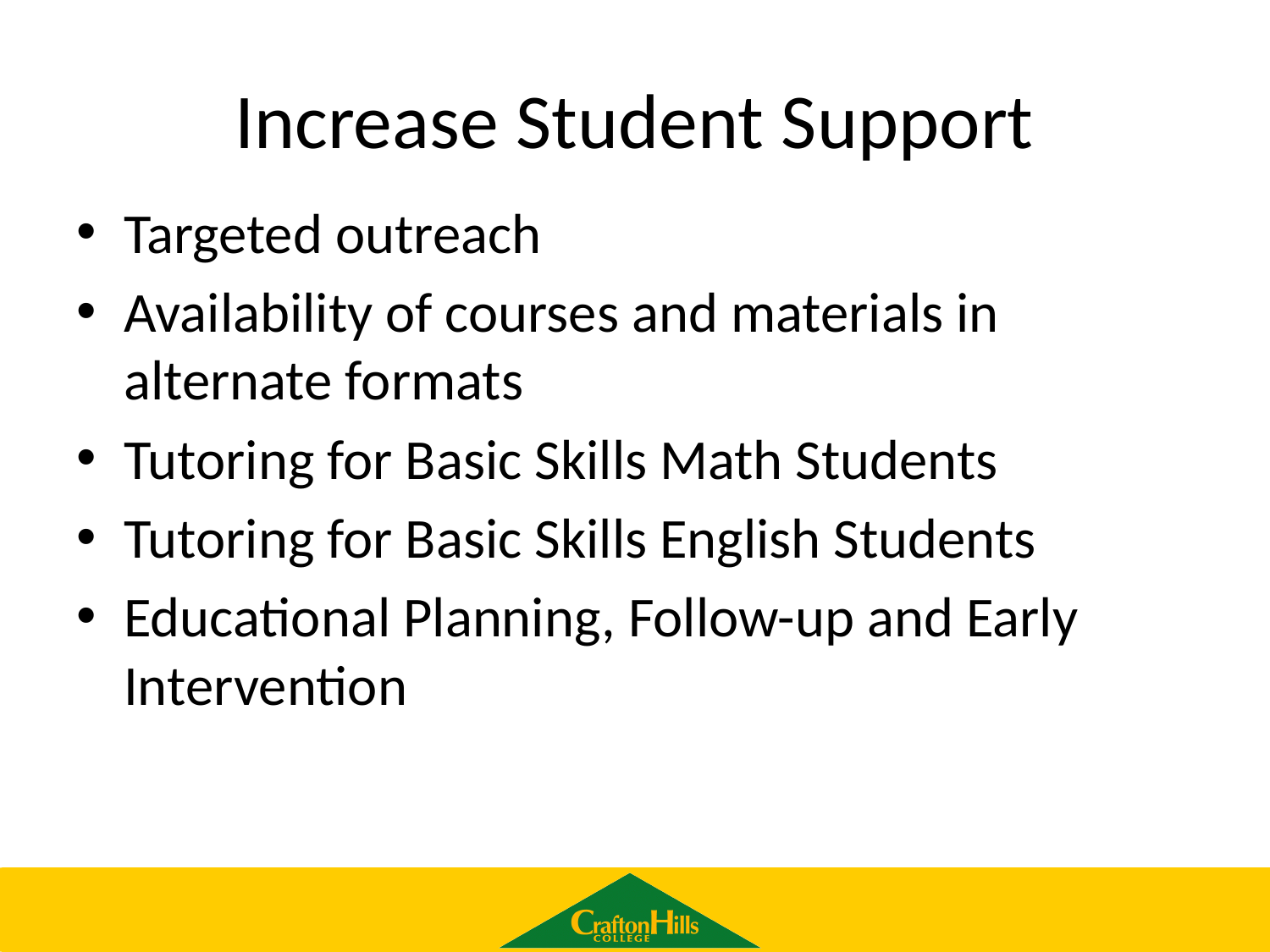

# Increase Student Support
Targeted outreach
Availability of courses and materials in alternate formats
Tutoring for Basic Skills Math Students
Tutoring for Basic Skills English Students
Educational Planning, Follow-up and Early Intervention